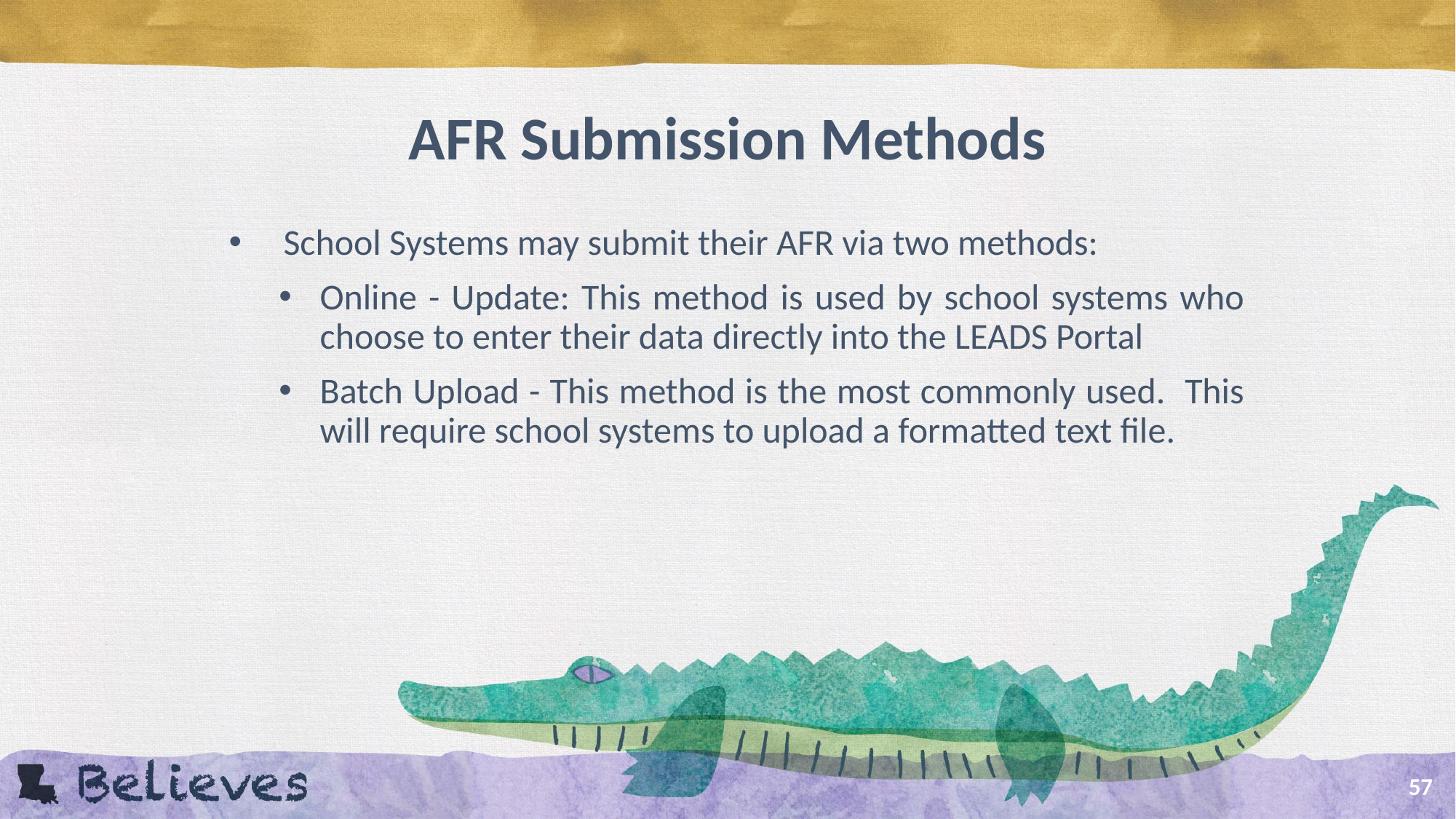

# AFR Submission Methods
School Systems may submit their AFR via two methods:
Online - Update: This method is used by school systems who choose to enter their data directly into the LEADS Portal
Batch Upload - This method is the most commonly used.  This will require school systems to upload a formatted text file.